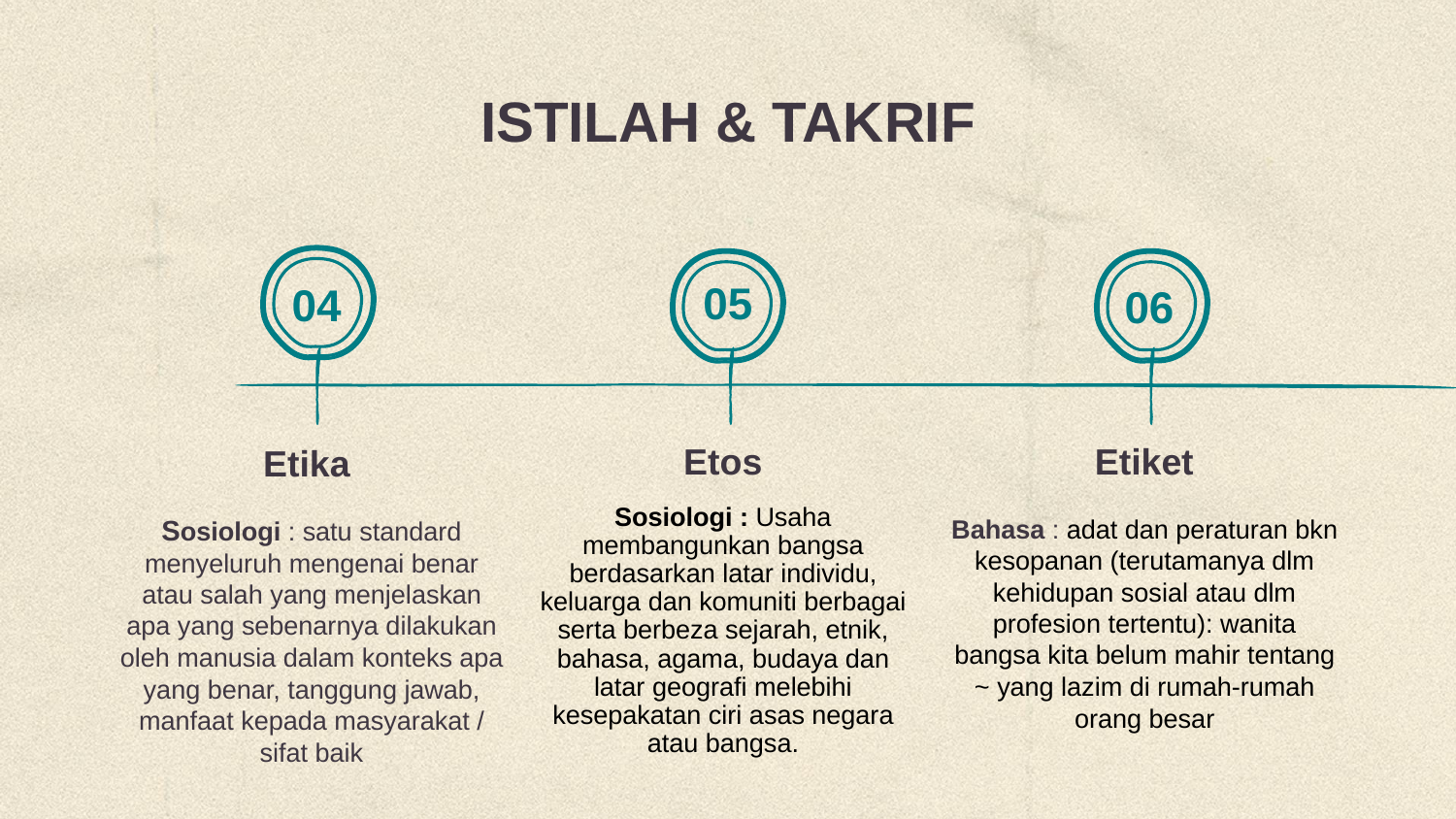

# ISTILAH & TAKRIF

05
04
06

Etos
Etiket
Etika
Sosiologi : satu standard menyeluruh mengenai benar atau salah yang menjelaskan apa yang sebenarnya dilakukan oleh manusia dalam konteks apa yang benar, tanggung jawab, manfaat kepada masyarakat / sifat baik
Bahasa : adat dan peraturan bkn kesopanan (terutamanya dlm kehidupan sosial atau dlm profesion tertentu): wanita bangsa kita belum mahir tentang ~ yang lazim di rumah-rumah orang besar
Sosiologi : Usaha membangunkan bangsa berdasarkan latar individu, keluarga dan komuniti berbagai serta berbeza sejarah, etnik, bahasa, agama, budaya dan latar geografi melebihi kesepakatan ciri asas negara atau bangsa.